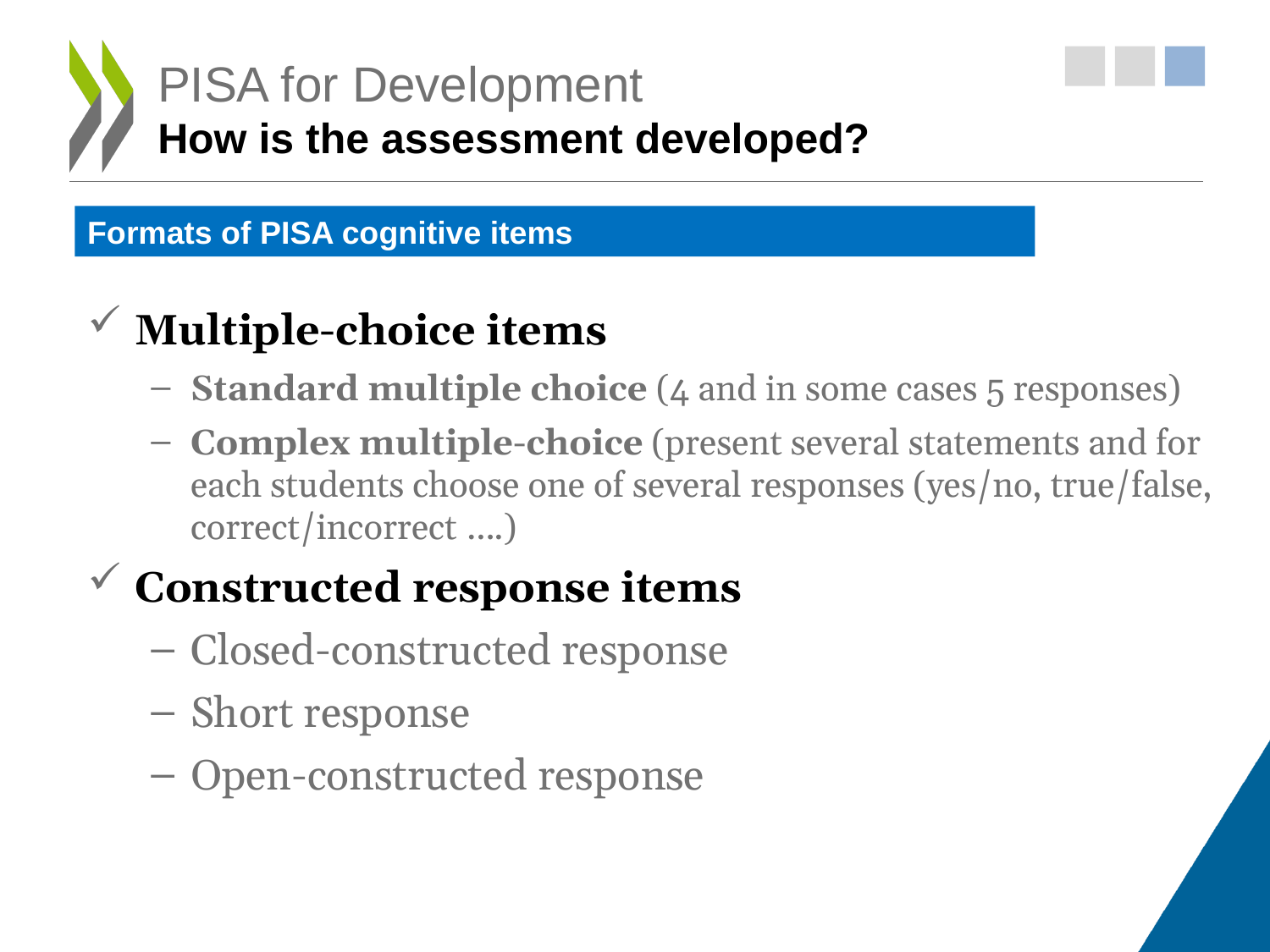

# PISA for Development How is the assessment developed?

Formats of PISA cognitive items
Multiple-choice items
Standard multiple choice (4 and in some cases 5 responses)
Complex multiple-choice (present several statements and for each students choose one of several responses (yes/no, true/false, correct/incorrect ….)
Constructed response items
Closed-constructed response
Short response
Open-constructed response